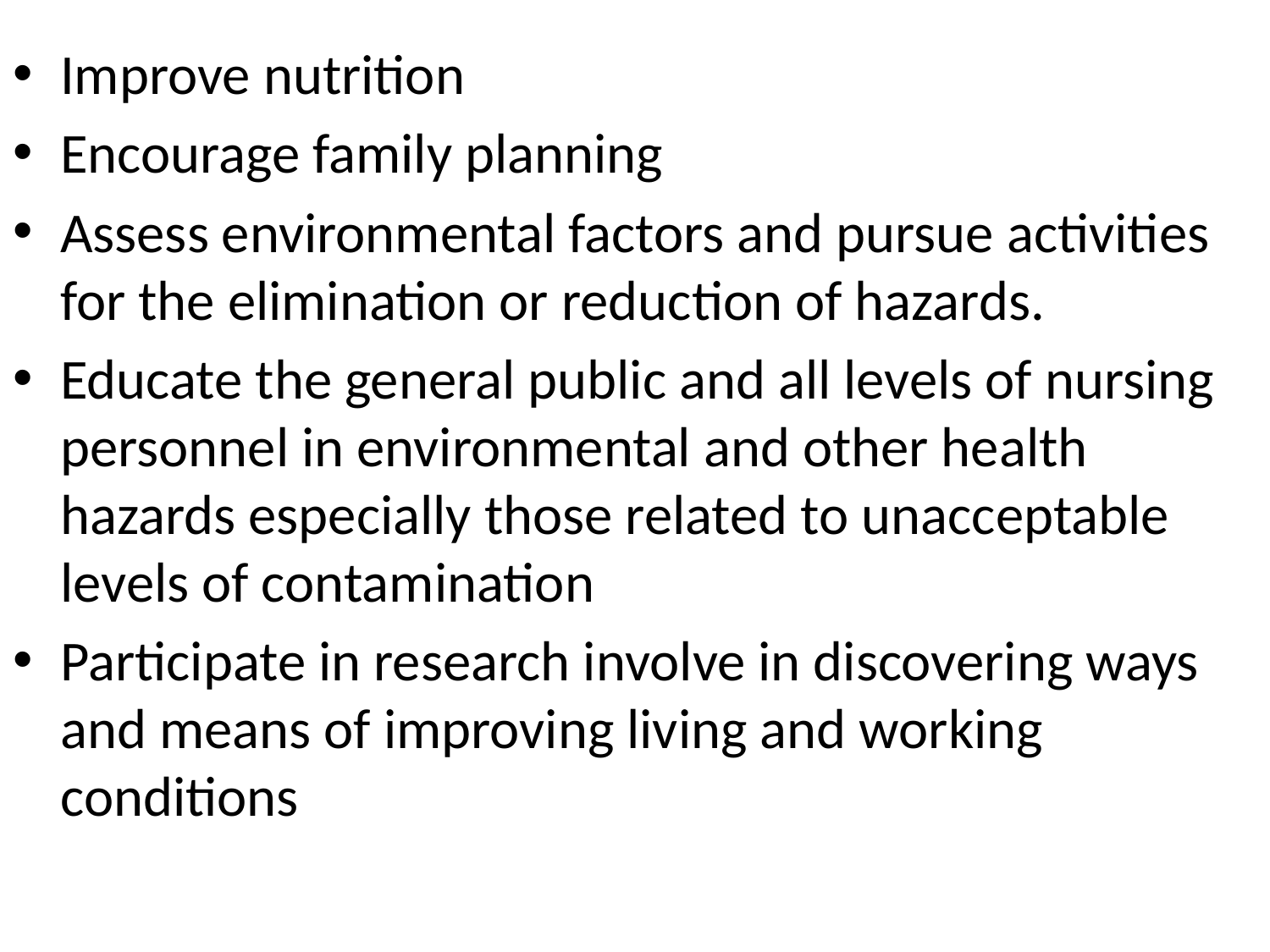

Improve nutrition
Encourage family planning
Assess environmental factors and pursue activities for the elimination or reduction of hazards.
Educate the general public and all levels of nursing personnel in environmental and other health hazards especially those related to unacceptable levels of contamination
Participate in research involve in discovering ways and means of improving living and working conditions